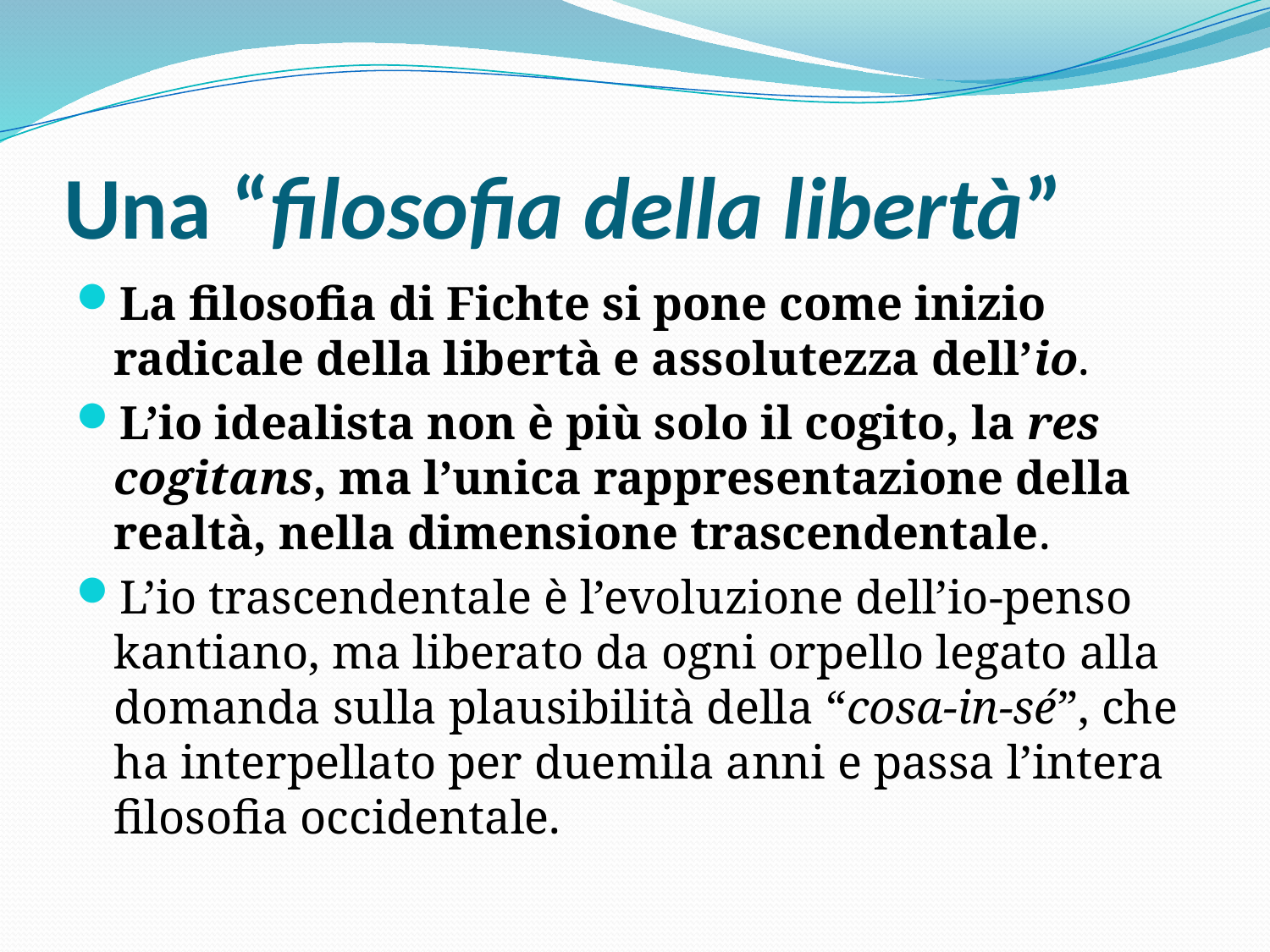

# Una “filosofia della libertà”
La filosofia di Fichte si pone come inizio radicale della libertà e assolutezza dell’io.
L’io idealista non è più solo il cogito, la res cogitans, ma l’unica rappresentazione della realtà, nella dimensione trascendentale.
L’io trascendentale è l’evoluzione dell’io-penso kantiano, ma liberato da ogni orpello legato alla domanda sulla plausibilità della “cosa-in-sé”, che ha interpellato per duemila anni e passa l’intera filosofia occidentale.